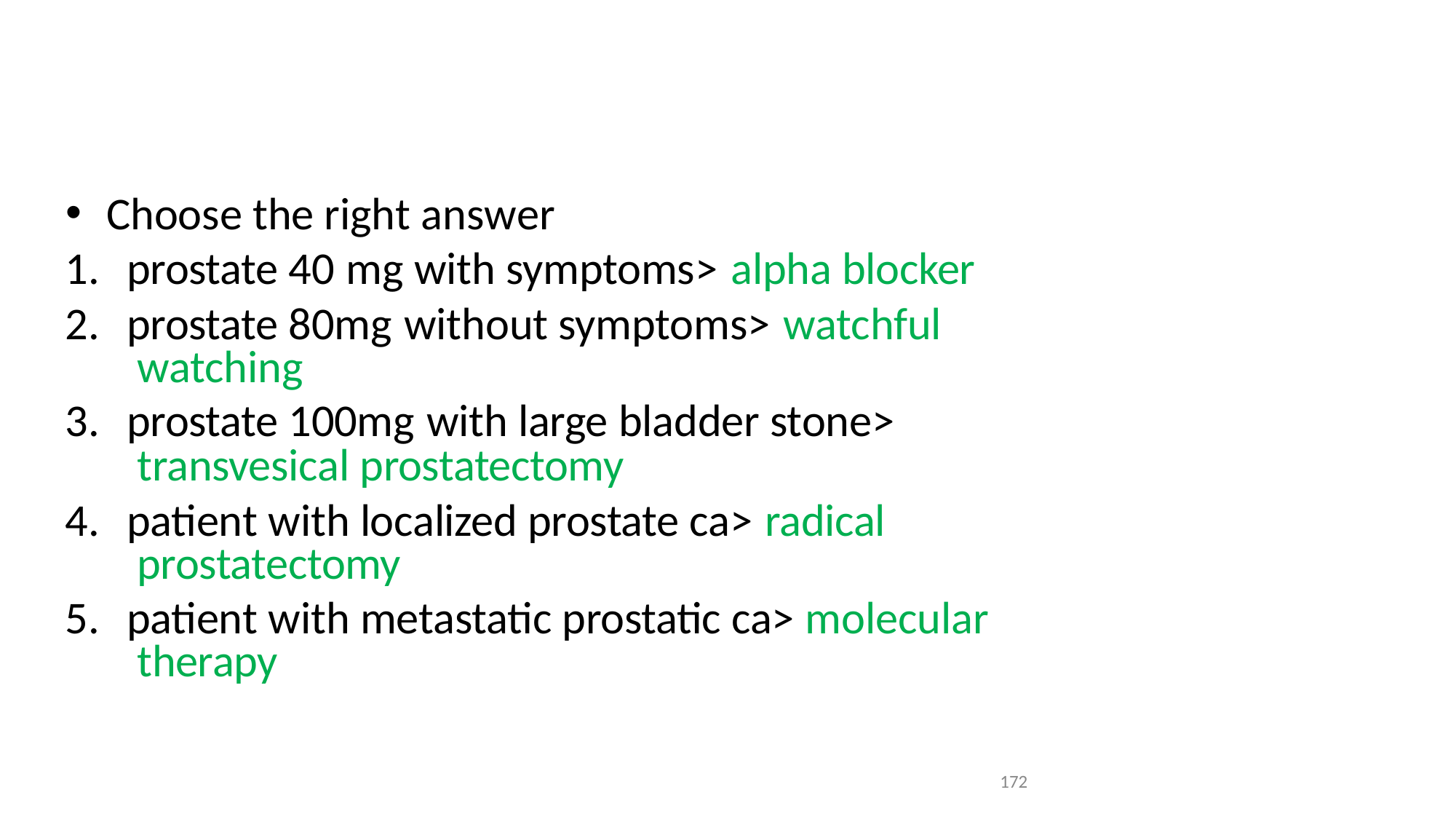

Choose the right answer
prostate 40 mg with symptoms> alpha blocker
prostate 80mg without symptoms> watchful  watching
prostate 100mg with large bladder stone>  transvesical prostatectomy
patient with localized prostate ca> radical  prostatectomy
patient with metastatic prostatic ca> molecular  therapy
172